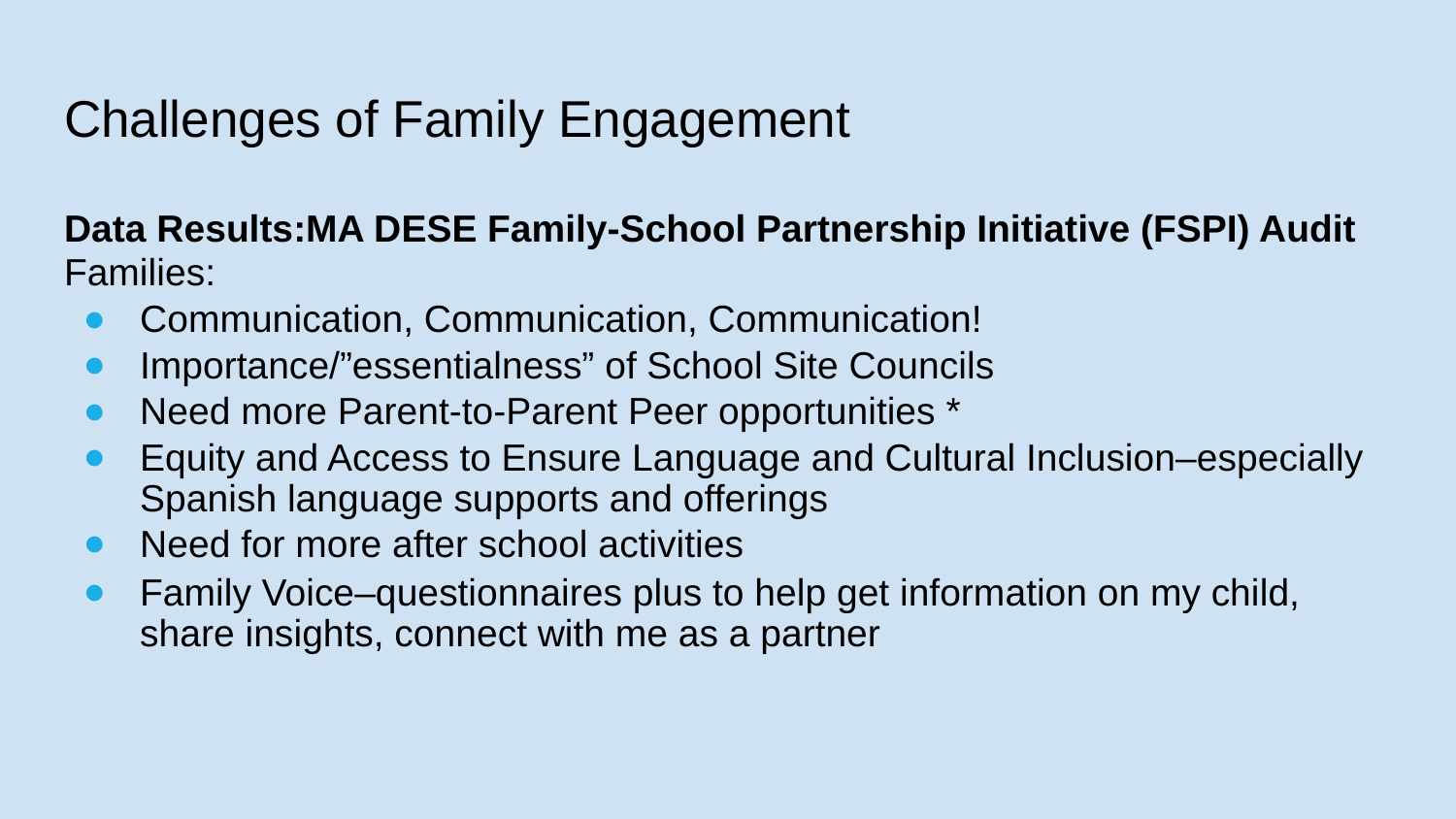

# Challenges of Family Engagement
Data Results:MA DESE Family-School Partnership Initiative (FSPI) Audit
Families:
Communication, Communication, Communication!
Importance/”essentialness” of School Site Councils
Need more Parent-to-Parent Peer opportunities *
Equity and Access to Ensure Language and Cultural Inclusion–especially Spanish language supports and offerings
Need for more after school activities
Family Voice–questionnaires plus to help get information on my child, share insights, connect with me as a partner